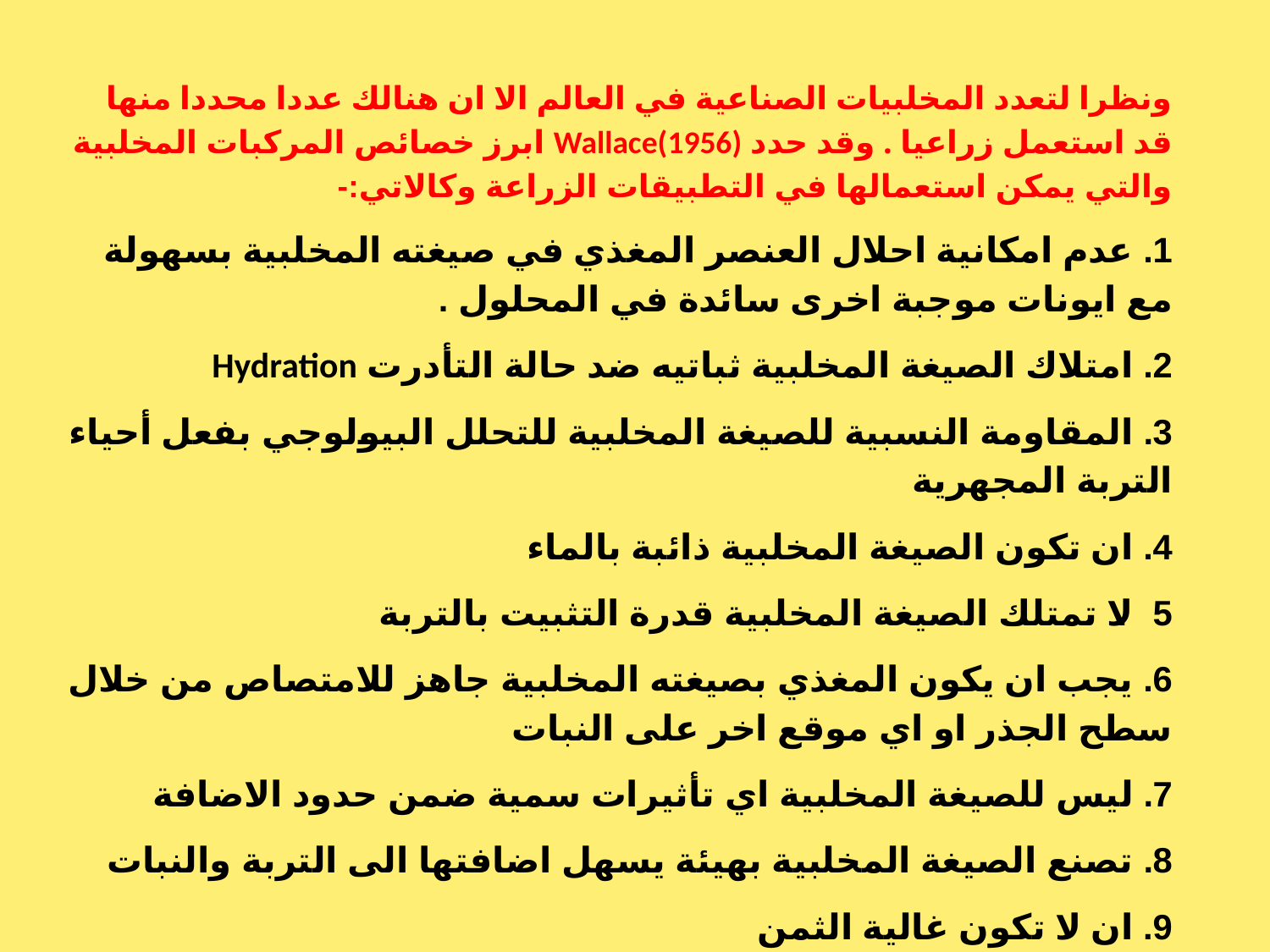

ونظرا لتعدد المخلبيات الصناعية في العالم الا ان هنالك عددا محددا منها قد استعمل زراعيا . وقد حدد Wallace(1956) ابرز خصائص المركبات المخلبية والتي يمكن استعمالها في التطبيقات الزراعة وكالاتي:-
1. عدم امكانية احلال العنصر المغذي في صيغته المخلبية بسهولة مع ايونات موجبة اخرى سائدة في المحلول .
2. امتلاك الصيغة المخلبية ثباتيه ضد حالة التأدرت Hydration
3. المقاومة النسبية للصيغة المخلبية للتحلل البيولوجي بفعل أحياء التربة المجهرية
4. ان تكون الصيغة المخلبية ذائبة بالماء
5. لا تمتلك الصيغة المخلبية قدرة التثبيت بالتربة
6. يجب ان يكون المغذي بصيغته المخلبية جاهز للامتصاص من خلال سطح الجذر او اي موقع اخر على النبات
7. ليس للصيغة المخلبية اي تأثيرات سمية ضمن حدود الاضافة
8. تصنع الصيغة المخلبية بهيئة يسهل اضافتها الى التربة والنبات
9. ان لا تكون غالية الثمن